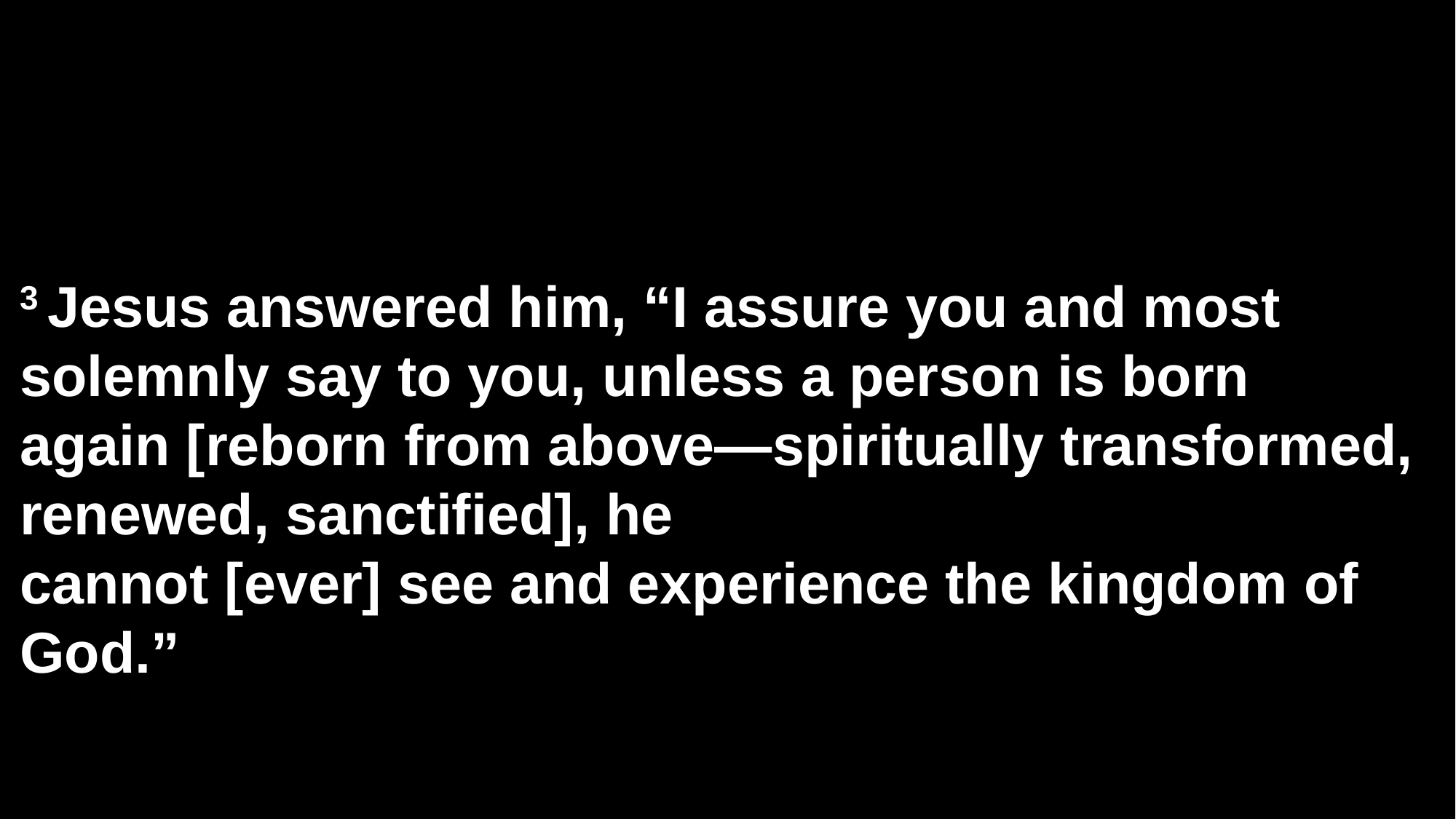

3 Jesus answered him, “I assure you and most solemnly say to you, unless a person is born again [reborn from above—spiritually transformed, renewed, sanctified], he cannot [ever] see and experience the kingdom of God.”